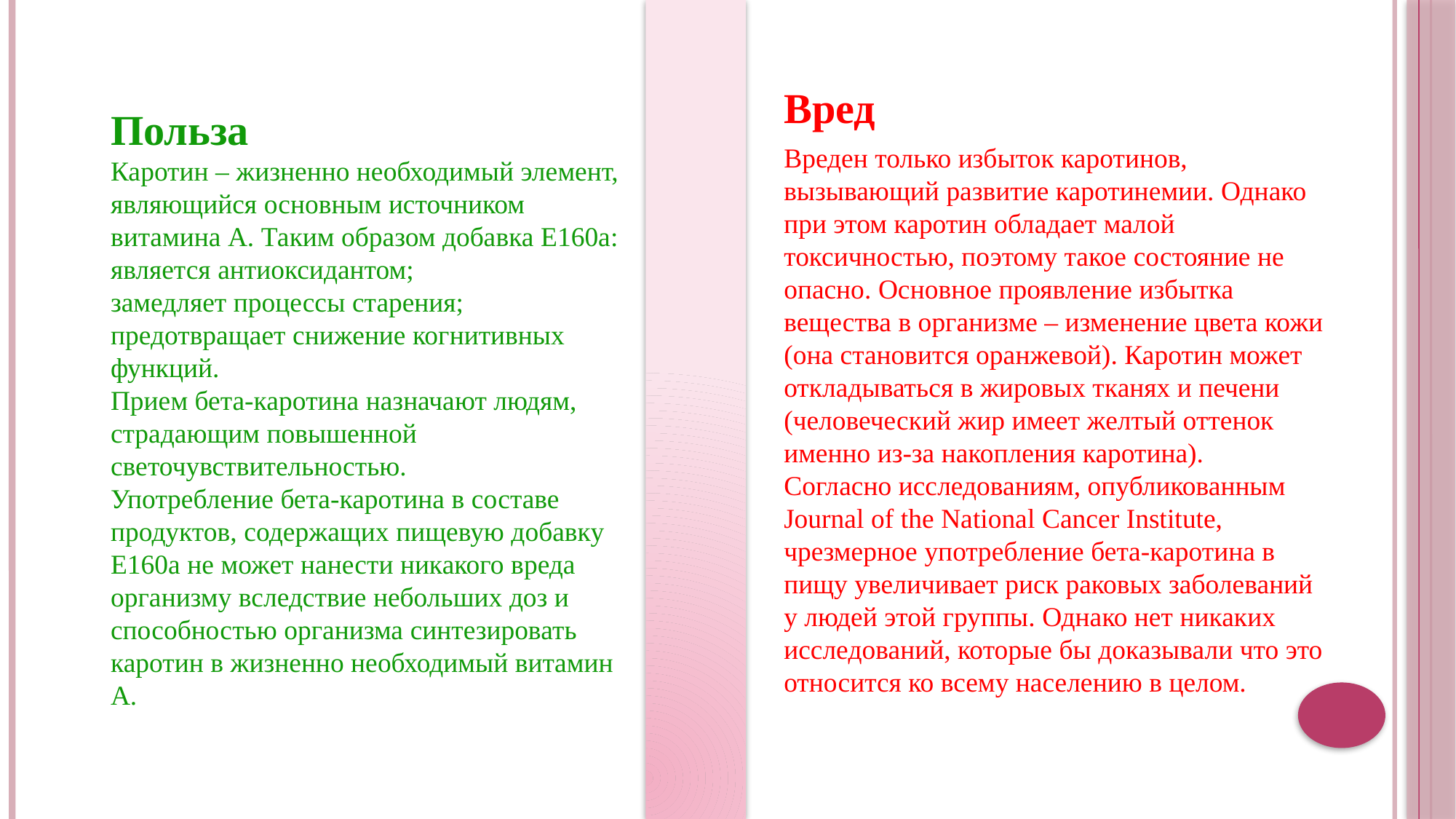

Вред
Вреден только избыток каротинов, вызывающий развитие каротинемии. Однако при этом каротин обладает малой токсичностью, поэтому такое состояние не опасно. Основное проявление избытка вещества в организме – изменение цвета кожи (она становится оранжевой). Каротин может откладываться в жировых тканях и печени (человеческий жир имеет желтый оттенок именно из-за накопления каротина). Согласно исследованиям, опубликованным Journal of the National Cancer Institute, чрезмерное употребление бета-каротина в пищу увеличивает риск раковых заболеваний у людей этой группы. Однако нет никаких исследований, которые бы доказывали что это относится ко всему населению в целом.
Польза
Каротин – жизненно необходимый элемент, являющийся основным источником витамина А. Таким образом добавка Е160а:
является антиоксидантом;
замедляет процессы старения;
предотвращает снижение когнитивных функций.
Прием бета-каротина назначают людям, страдающим повышенной светочувствительностью.
Употребление бета-каротина в составе продуктов, содержащих пищевую добавку Е160а не может нанести никакого вреда организму вследствие небольших доз и способностью организма синтезировать каротин в жизненно необходимый витамин А.